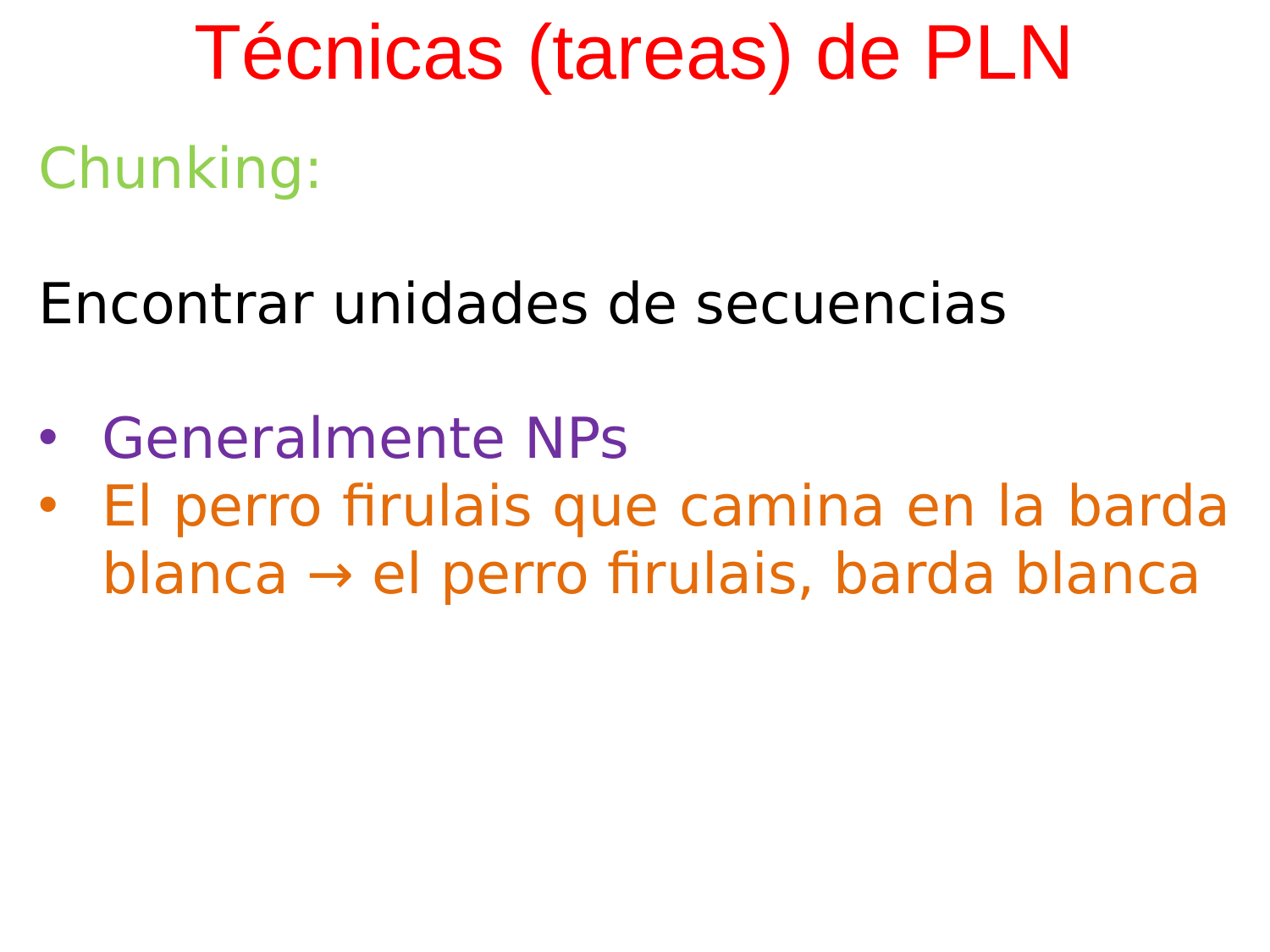

# Técnicas (tareas) de PLN
Chunking:

Encontrar unidades de secuencias

Generalmente NPs
El perro firulais que camina en la barda blanca → el perro firulais, barda blanca